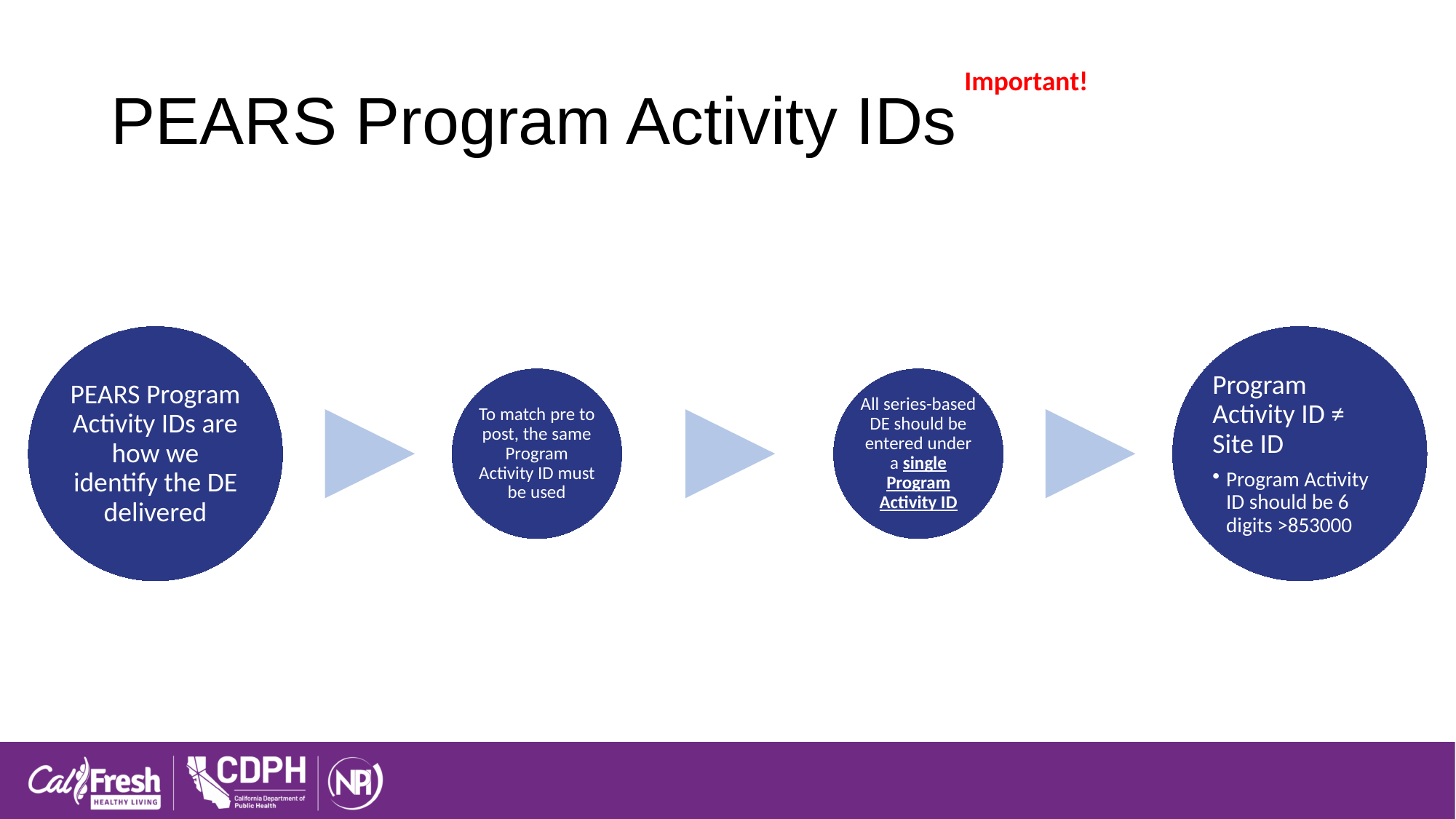

# PEARS Program Activity IDs
Important!
PEARS Program Activity IDs are how we identify the DE delivered
To match pre to post, the same Program Activity ID must be used
All series-based DE should be entered under a single Program Activity ID
Program Activity ID ≠ Site ID
Program Activity ID should be 6 digits >853000